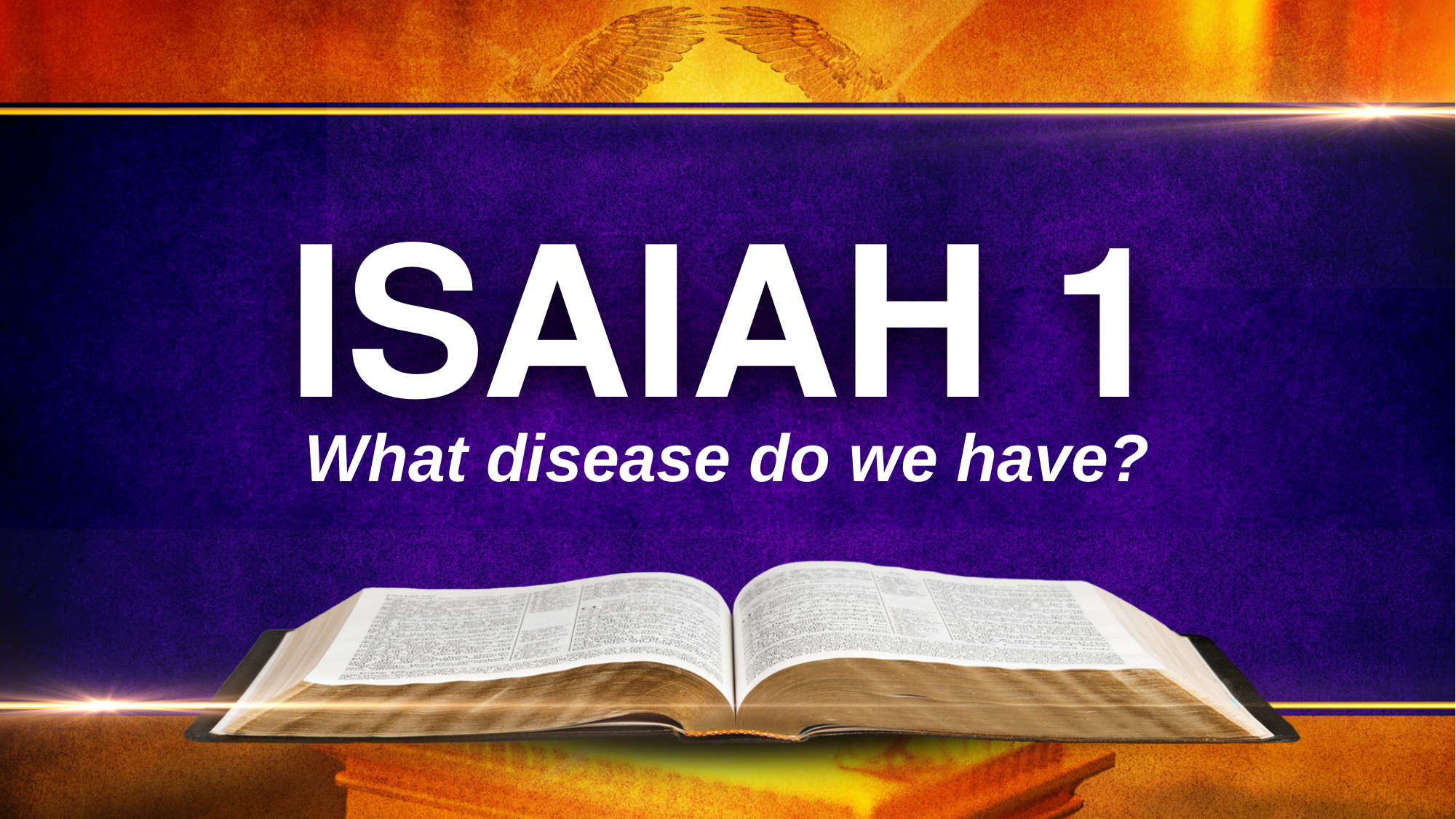

ISAIAH 1
What disease do we have?